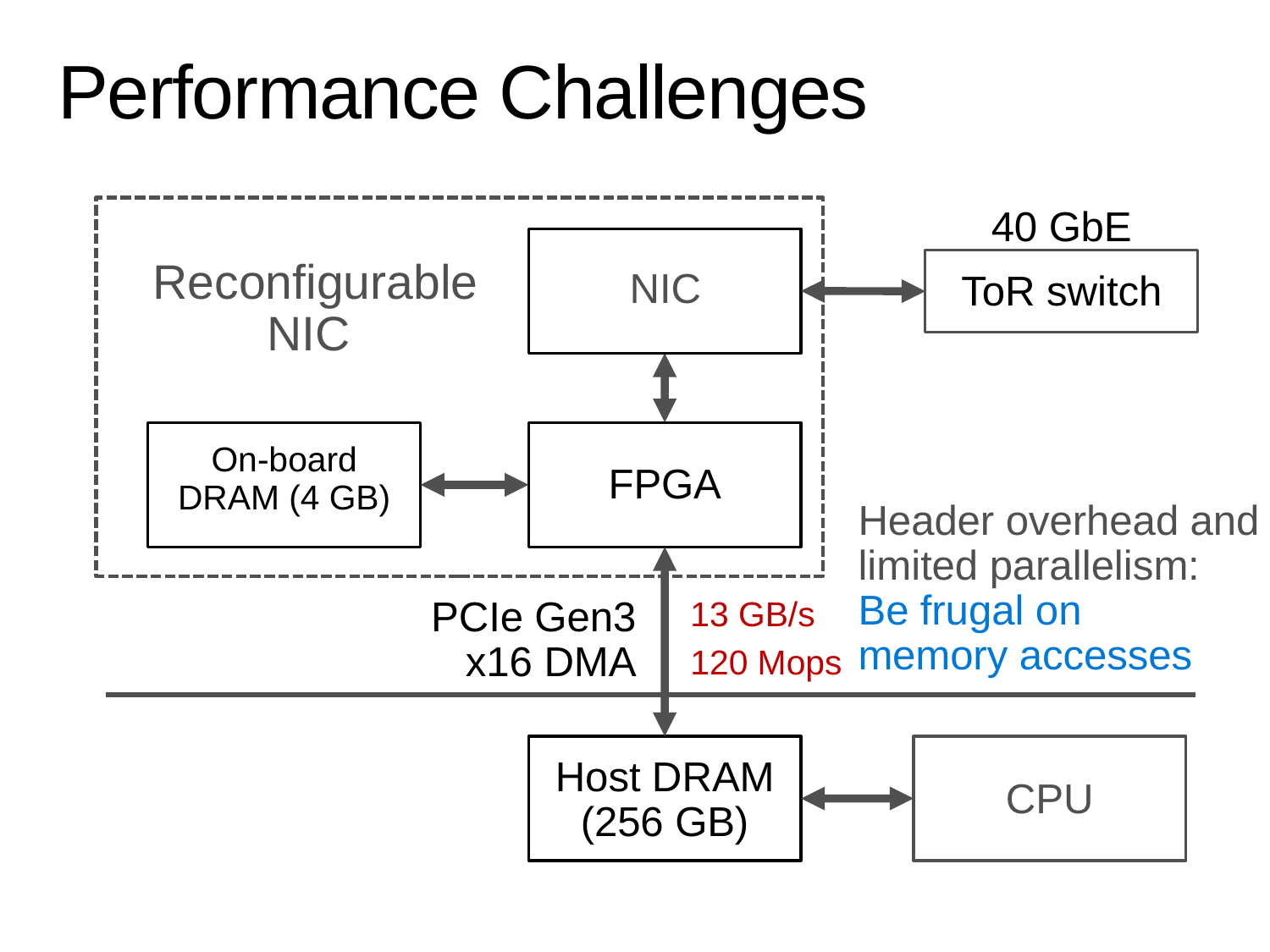

# Performance Challenges
40 GbE

 Reconfigurable NIC
NIC
ToR switch
On-board DRAM (4 GB)

FPGA
Header overhead and limited parallelism:
Be frugal on
memory accesses
PCIe Gen3
x16 DMA
13 GB/s
120 Mops
Host DRAM (256 GB)

CPU